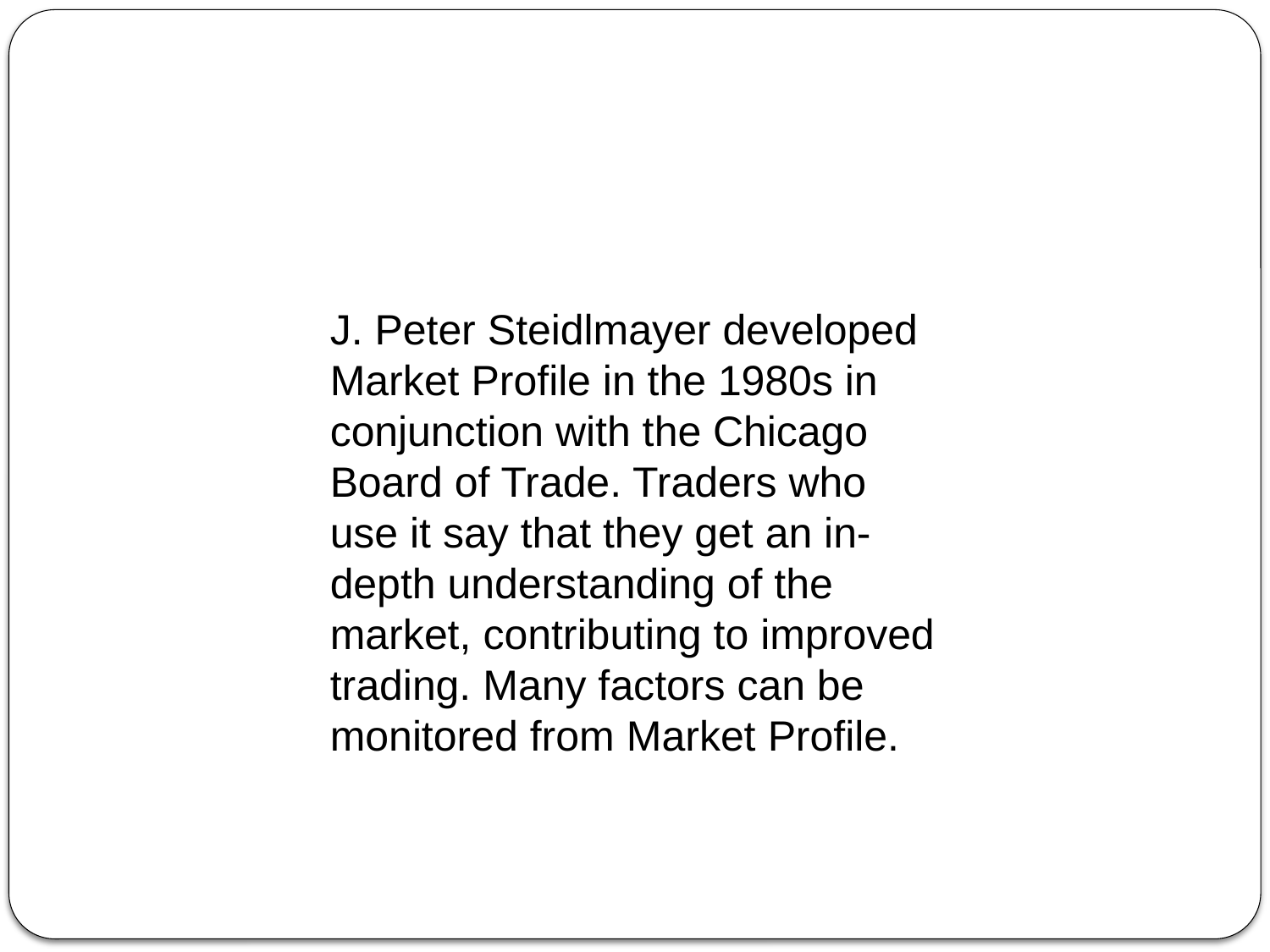

J. Peter Steidlmayer developed Market Profile in the 1980s in conjunction with the Chicago Board of Trade. Traders who use it say that they get an in-depth understanding of the market, contributing to improved trading. Many factors can be monitored from Market Profile.